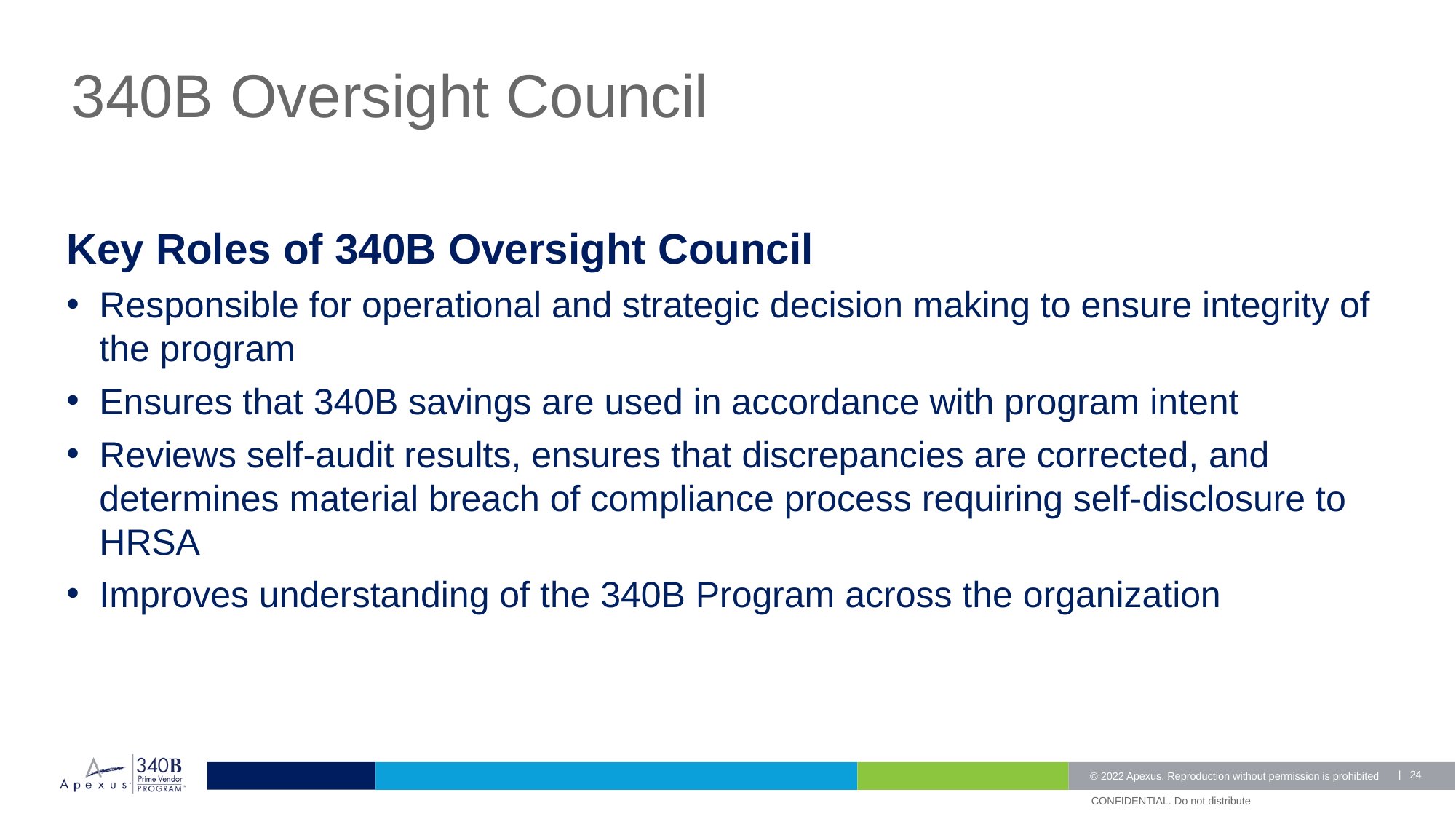

340B Oversight Council
#
Key Roles of 340B Oversight Council
Responsible for operational and strategic decision making to ensure integrity of the program
Ensures that 340B savings are used in accordance with program intent
Reviews self-audit results, ensures that discrepancies are corrected, and determines material breach of compliance process requiring self-disclosure to HRSA
Improves understanding of the 340B Program across the organization